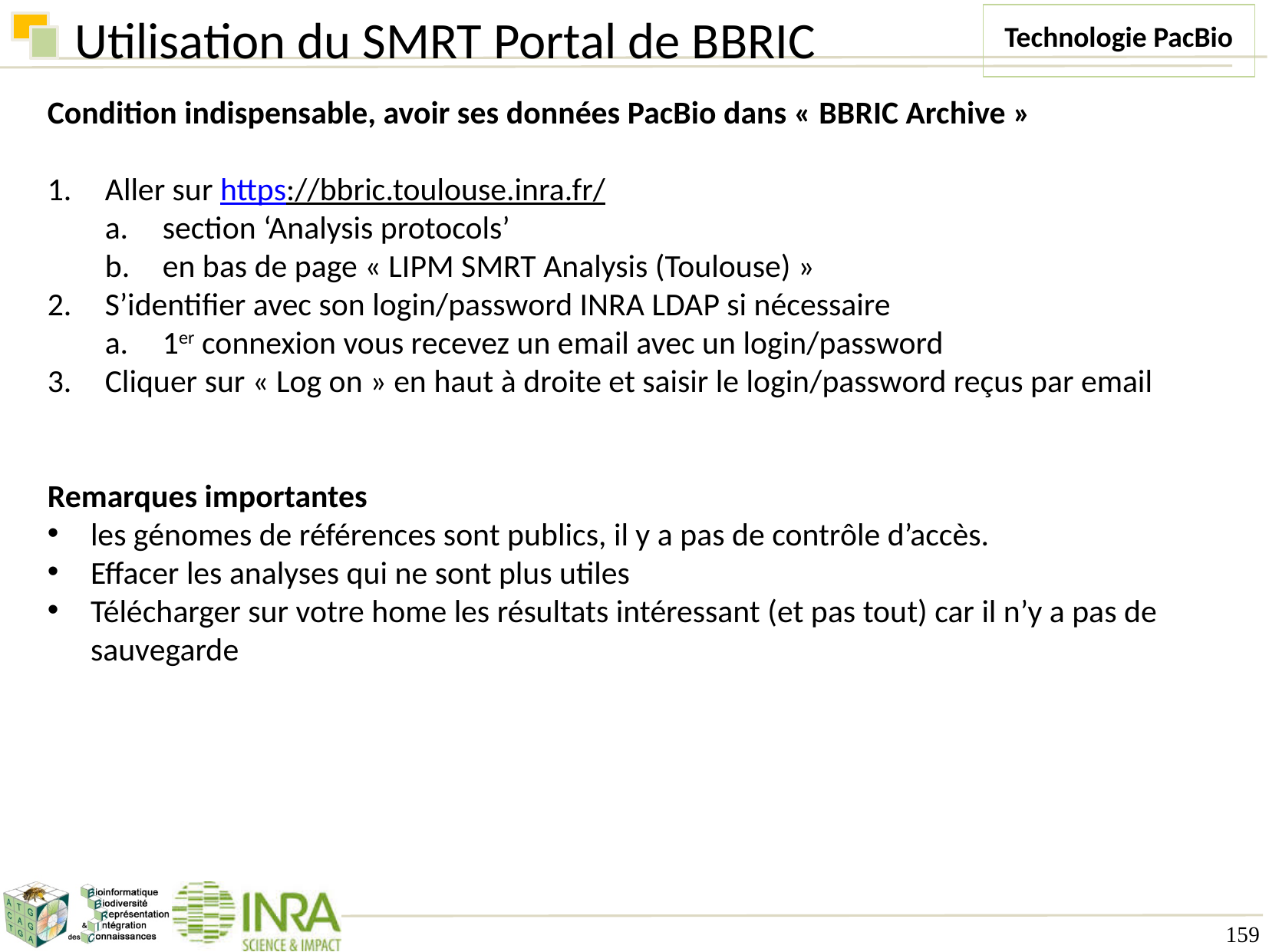

Utilisation du SMRT Portal de BBRIC

Technologie PacBio
Condition indispensable, avoir ses données PacBio dans « BBRIC Archive »

Aller sur https://bbric.toulouse.inra.fr/
section ‘Analysis protocols’
en bas de page « LIPM SMRT Analysis (Toulouse) »
S’identifier avec son login/password INRA LDAP si nécessaire
1er connexion vous recevez un email avec un login/password
Cliquer sur « Log on » en haut à droite et saisir le login/password reçus par email

Remarques importantes
les génomes de références sont publics, il y a pas de contrôle d’accès.
Effacer les analyses qui ne sont plus utiles
Télécharger sur votre home les résultats intéressant (et pas tout) car il n’y a pas de sauvegarde